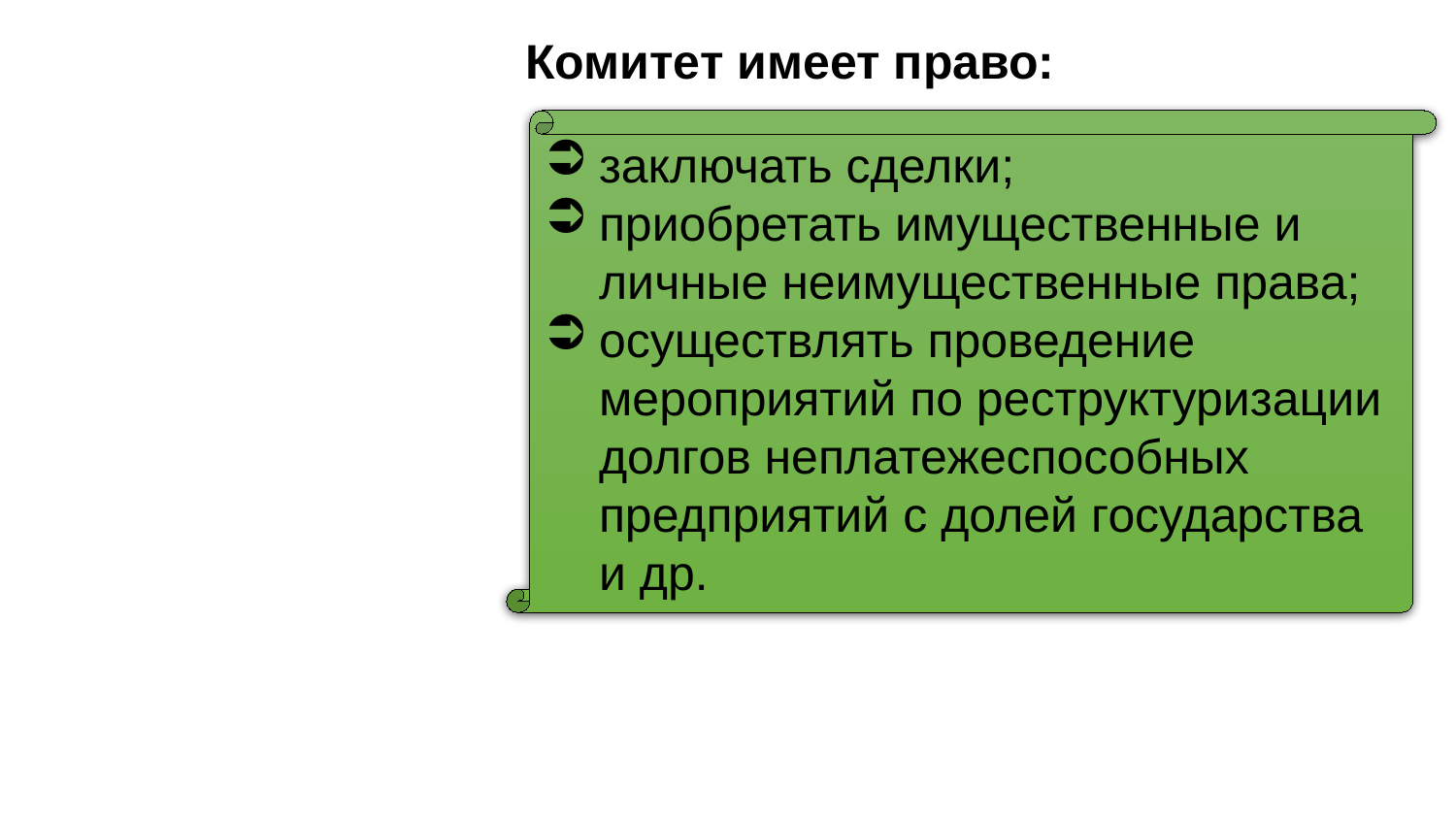

Комитет имеет право:
заключать сделки;
приобретать имущественные и личные неимущественные права;
осуществлять проведение мероприятий по реструктуризации долгов неплатежеспособных предприятий с долей государства и др.